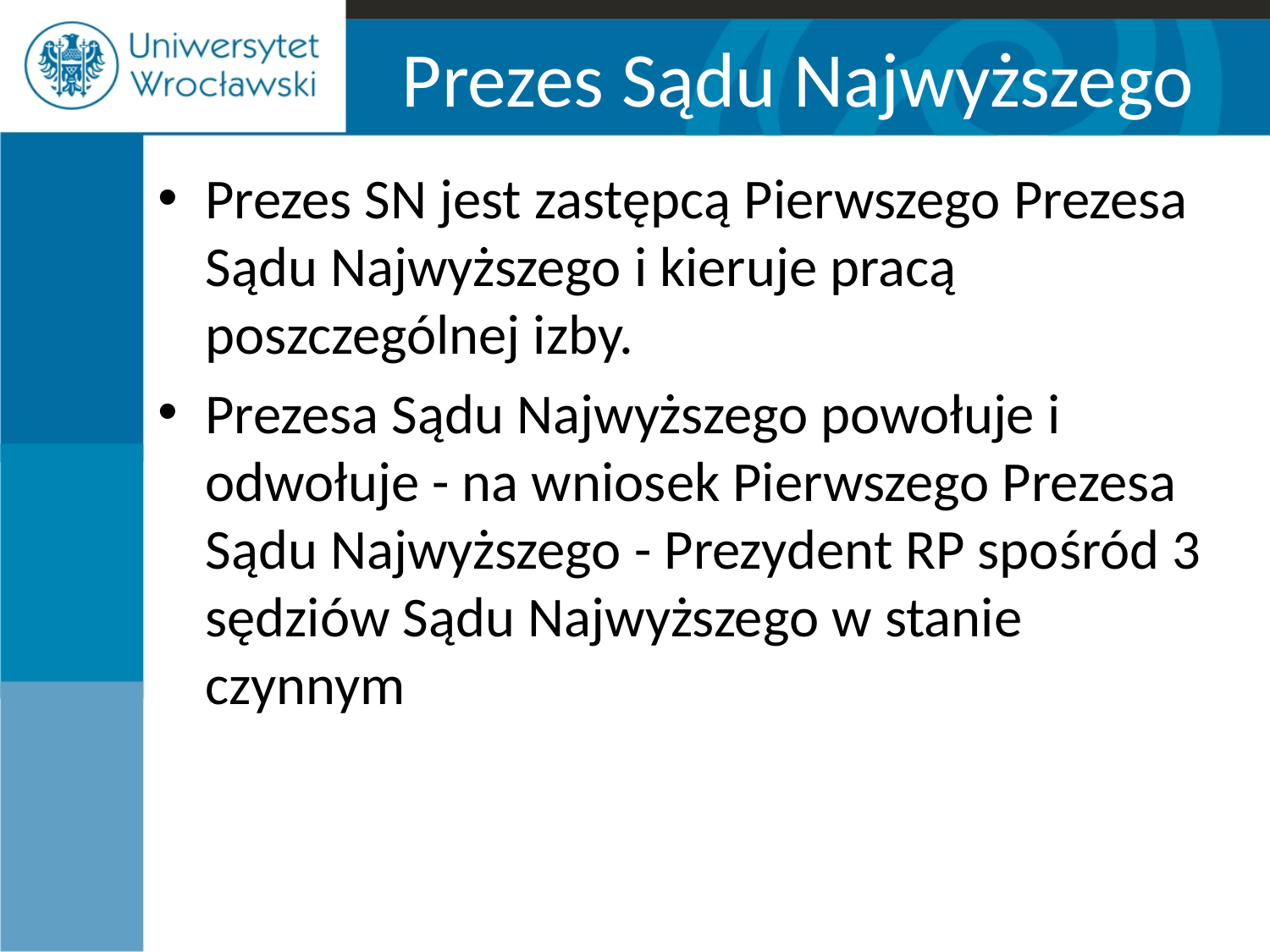

# Prezes Sądu Najwyższego
Prezes SN jest zastępcą Pierwszego Prezesa Sądu Najwyższego i kieruje pracą poszczególnej izby.
Prezesa Sądu Najwyższego powołuje i odwołuje - na wniosek Pierwszego Prezesa Sądu Najwyższego - Prezydent RP spośród 3 sędziów Sądu Najwyższego w stanie czynnym